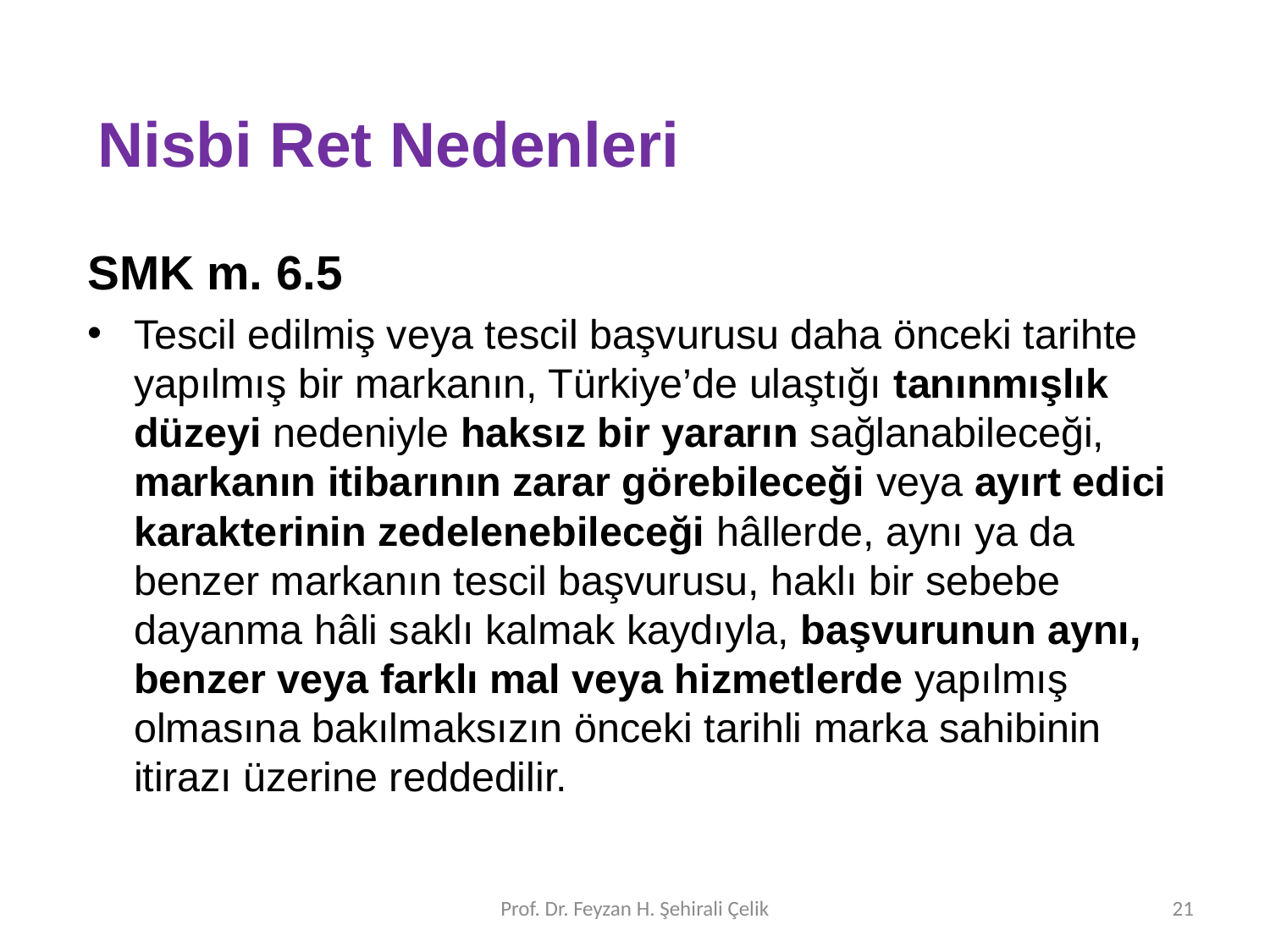

# Nisbi Ret Nedenleri
SMK m. 6.5
Tescil edilmiş veya tescil başvurusu daha önceki tarihte yapılmış bir markanın, Türkiye’de ulaştığı tanınmışlık düzeyi nedeniyle haksız bir yararın sağlanabileceği, markanın itibarının zarar görebileceği veya ayırt edici karakterinin zedelenebileceği hâllerde, aynı ya da benzer markanın tescil başvurusu, haklı bir sebebe dayanma hâli saklı kalmak kaydıyla, başvurunun aynı, benzer veya farklı mal veya hizmetlerde yapılmış olmasına bakılmaksızın önceki tarihli marka sahibinin itirazı üzerine reddedilir.
Prof. Dr. Feyzan H. Şehirali Çelik
21